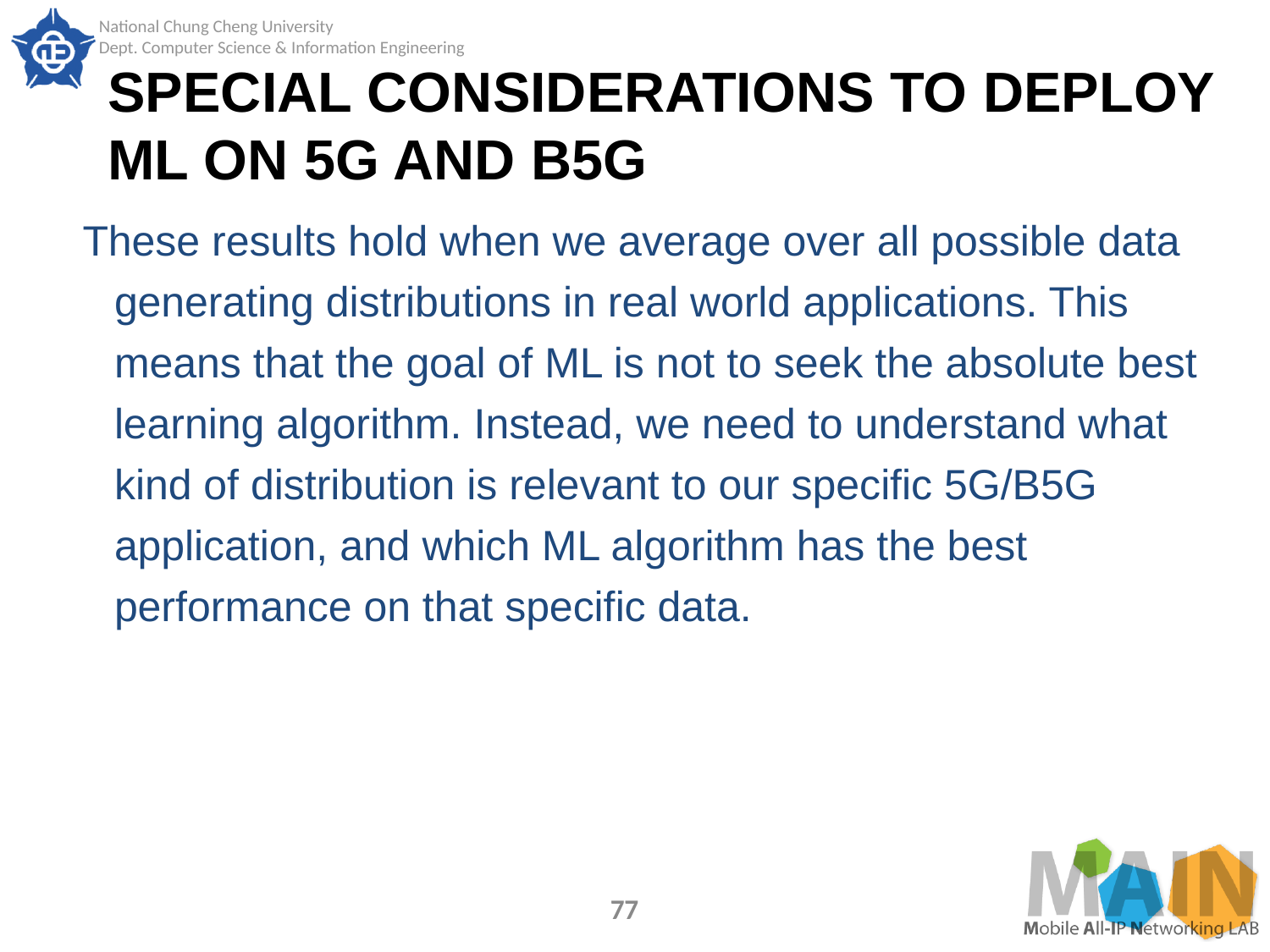

# SPECIAL CONSIDERATIONS TO DEPLOY ML ON 5G AND B5G
These results hold when we average over all possible data generating distributions in real world applications. This means that the goal of ML is not to seek the absolute best learning algorithm. Instead, we need to understand what kind of distribution is relevant to our specific 5G/B5G application, and which ML algorithm has the best performance on that specific data.
77